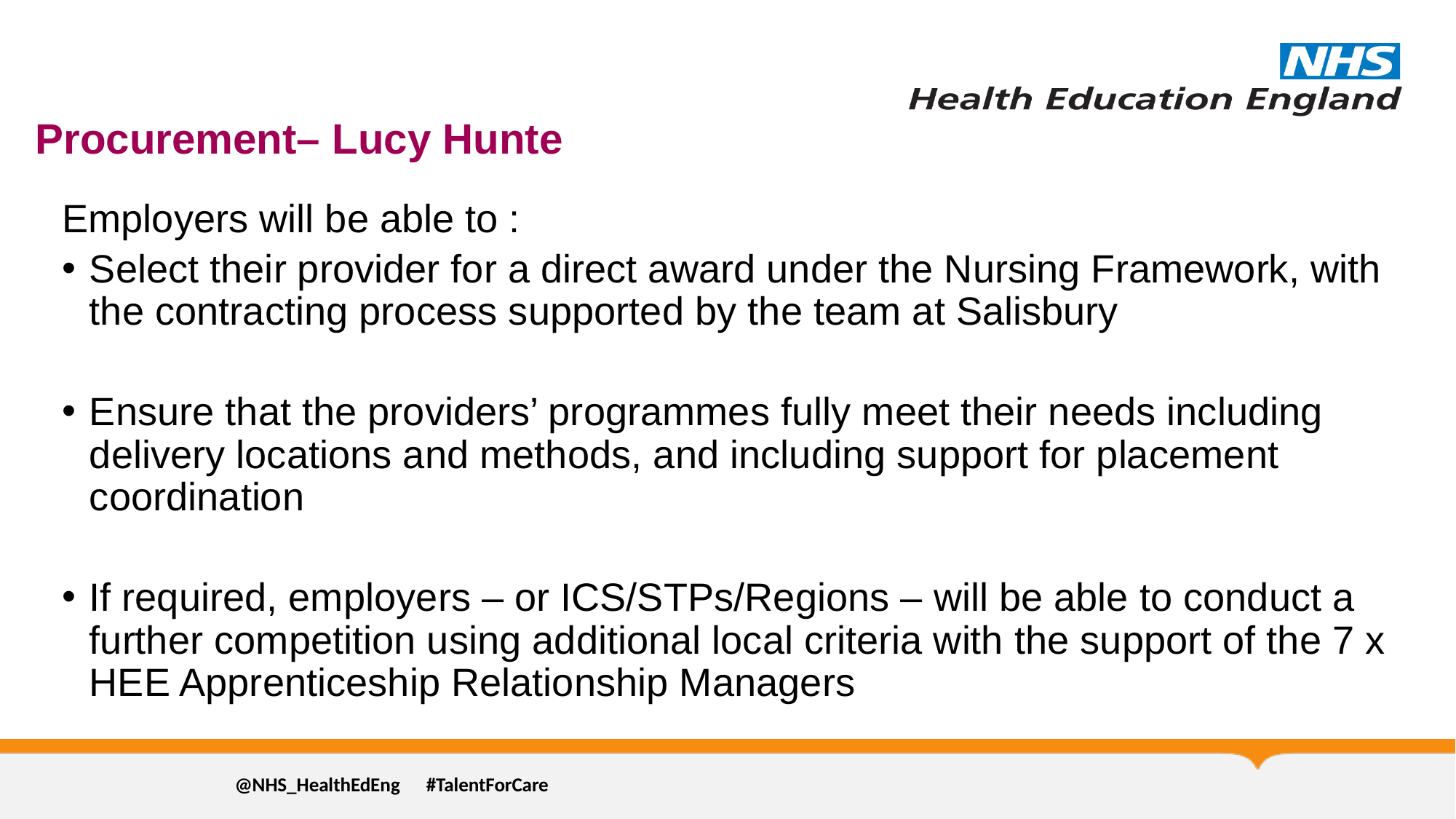

# Procurement– Lucy Hunte
Employers will be able to :
Select their provider for a direct award under the Nursing Framework, with the contracting process supported by the team at Salisbury

Ensure that the providers’ programmes fully meet their needs including delivery locations and methods, and including support for placement coordination

If required, employers – or ICS/STPs/Regions – will be able to conduct a further competition using additional local criteria with the support of the 7 x HEE Apprenticeship Relationship Managers

@NHS_HealthEdEng      #TalentForCare